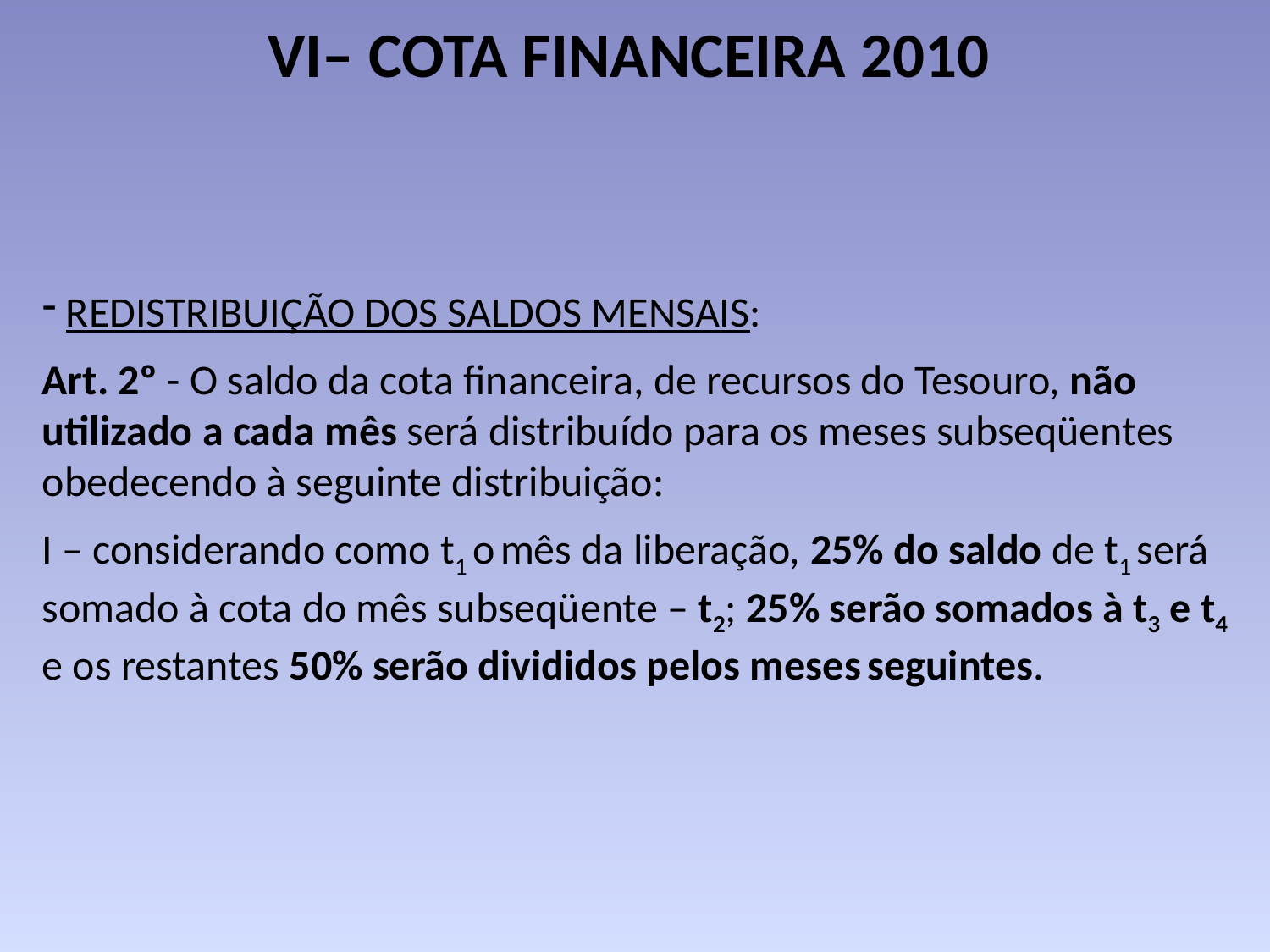

# VI– COTA FINANCEIRA 2010

 REDISTRIBUIÇÃO DOS SALDOS MENSAIS:

Art. 2º - O saldo da cota financeira, de recursos do Tesouro, não utilizado a cada mês será distribuído para os meses subseqüentes obedecendo à seguinte distribuição:

I – considerando como t1 o mês da liberação, 25% do saldo de t1 será somado à cota do mês subseqüente – t2; 25% serão somados à t3 e t4 e os restantes 50% serão divididos pelos meses seguintes.